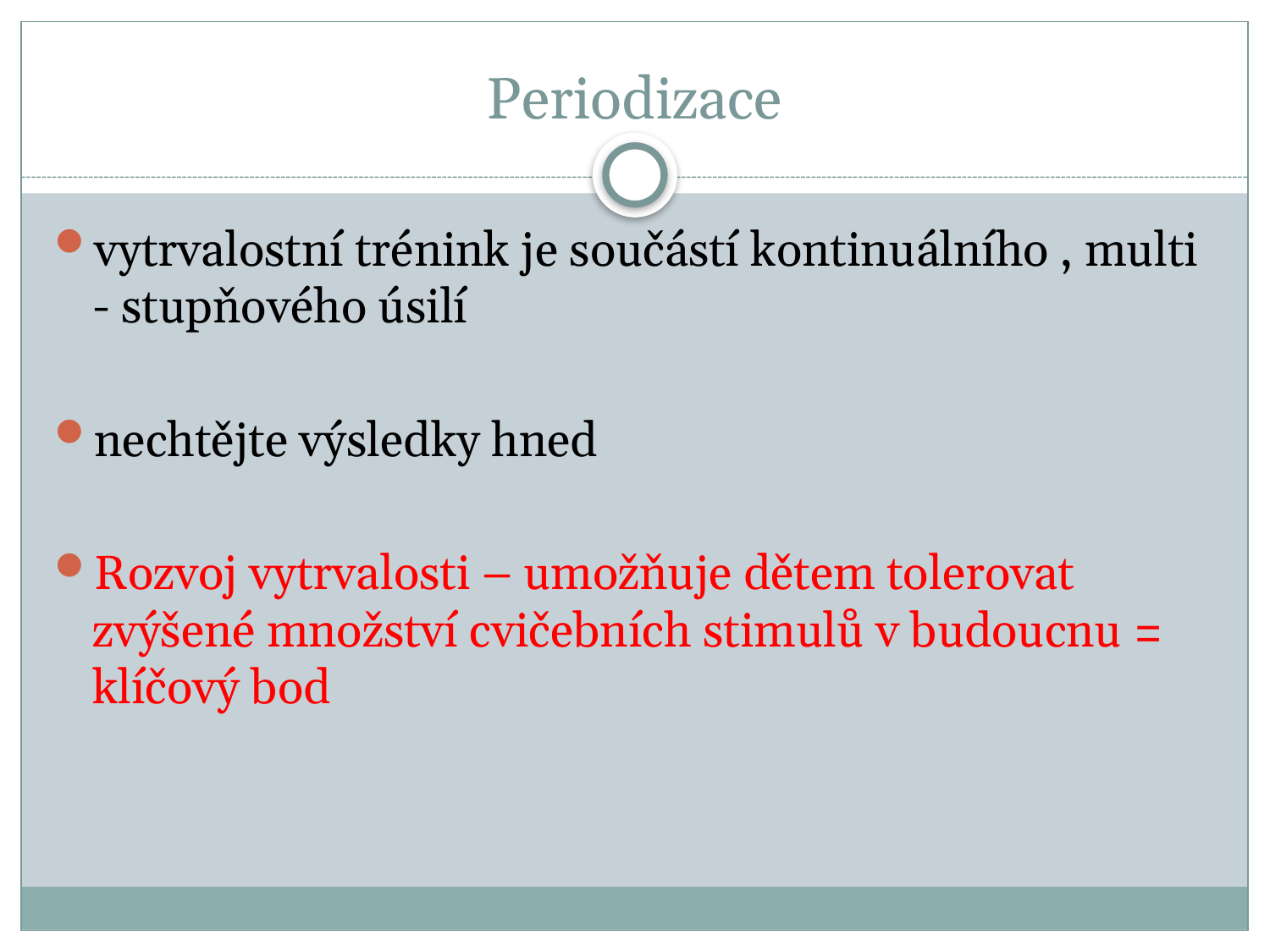

# Periodizace
vytrvalostní trénink je součástí kontinuálního , multi - stupňového úsilí

nechtějte výsledky hned

Rozvoj vytrvalosti – umožňuje dětem tolerovat zvýšené množství cvičebních stimulů v budoucnu = klíčový bod